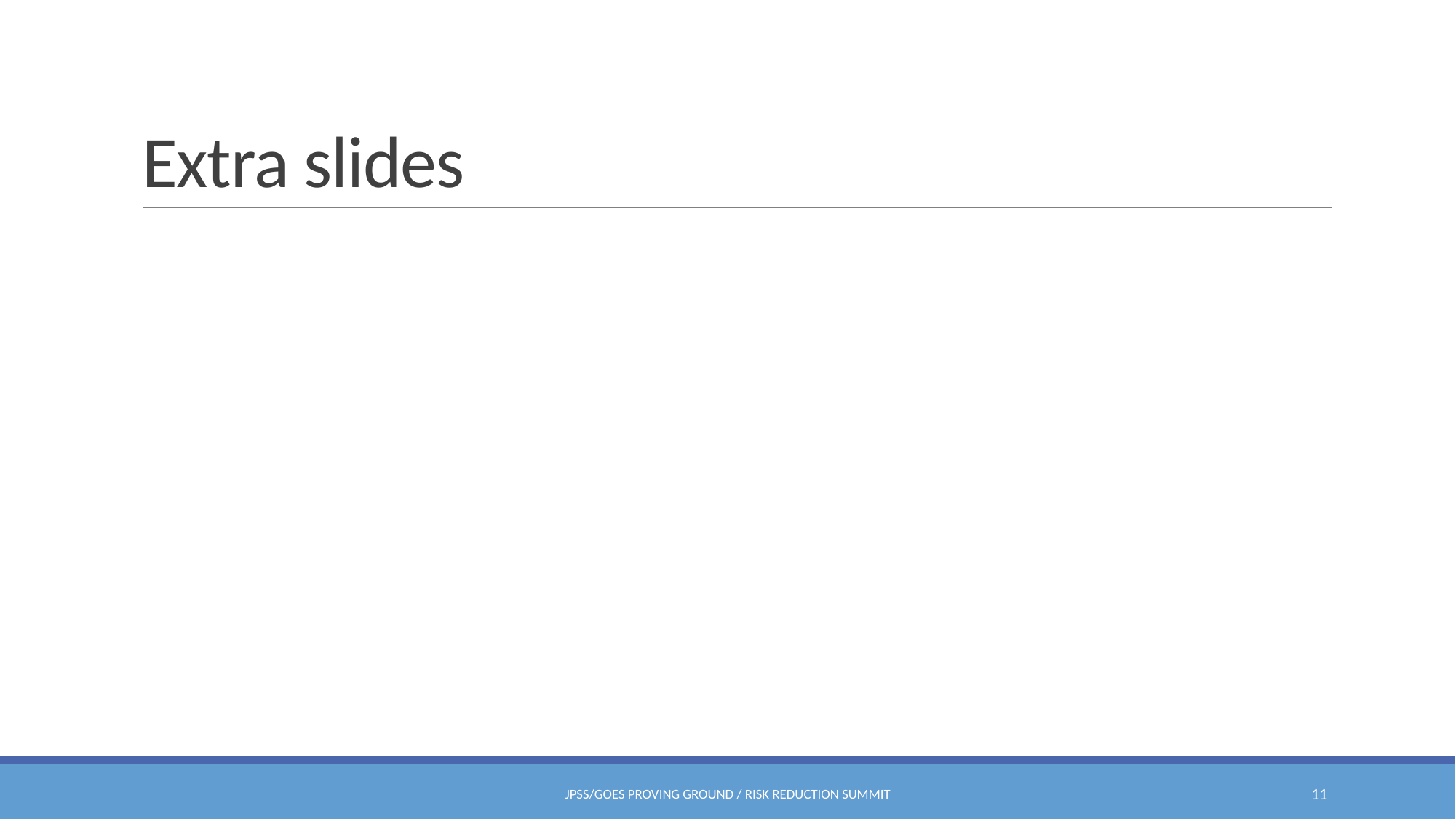

# Extra slides

JPSS/GOES Proving Ground / Risk Reduction Summit
11